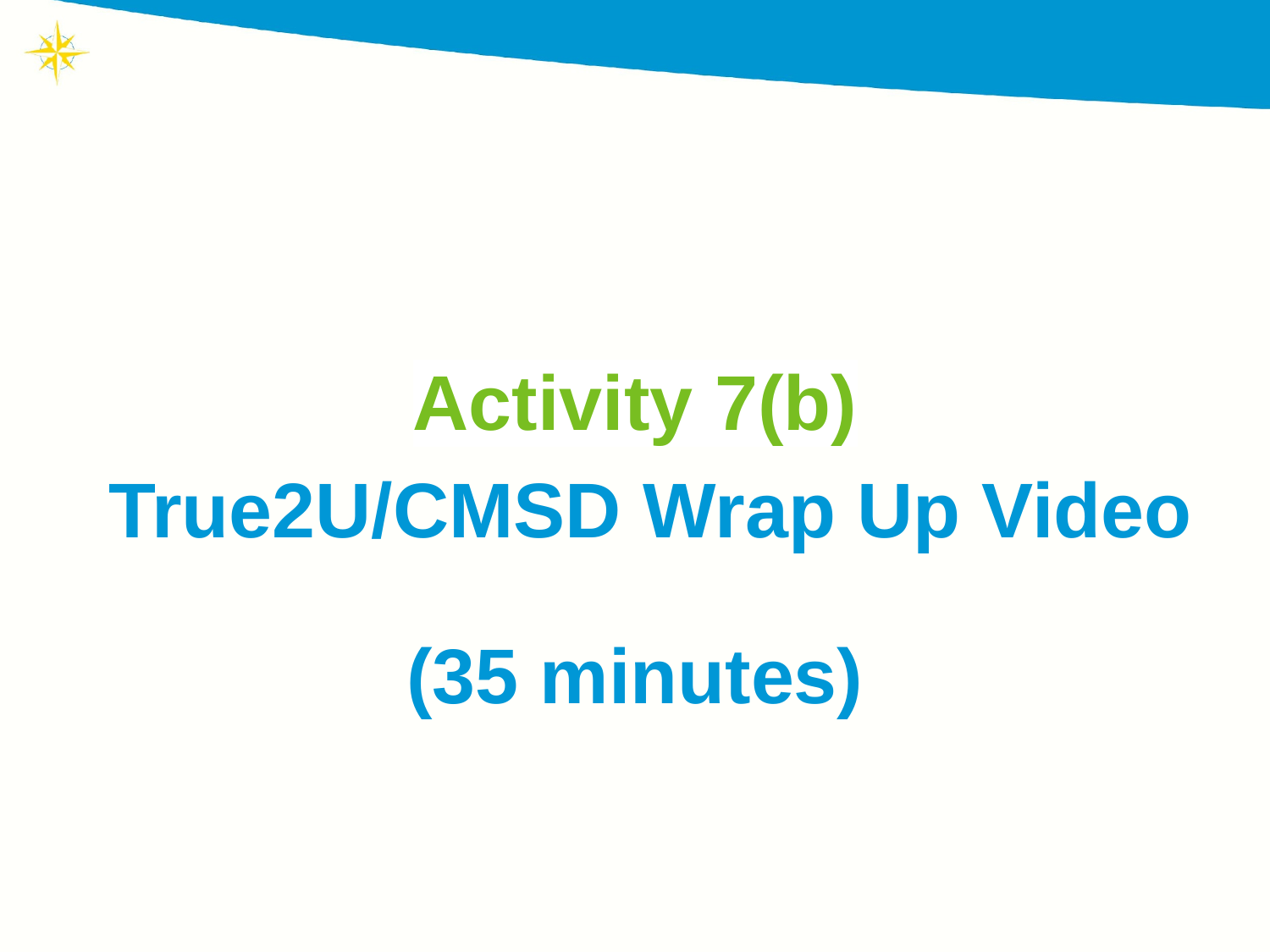

Activity 7(b)
True2U/CMSD Wrap Up Video

(35 minutes)